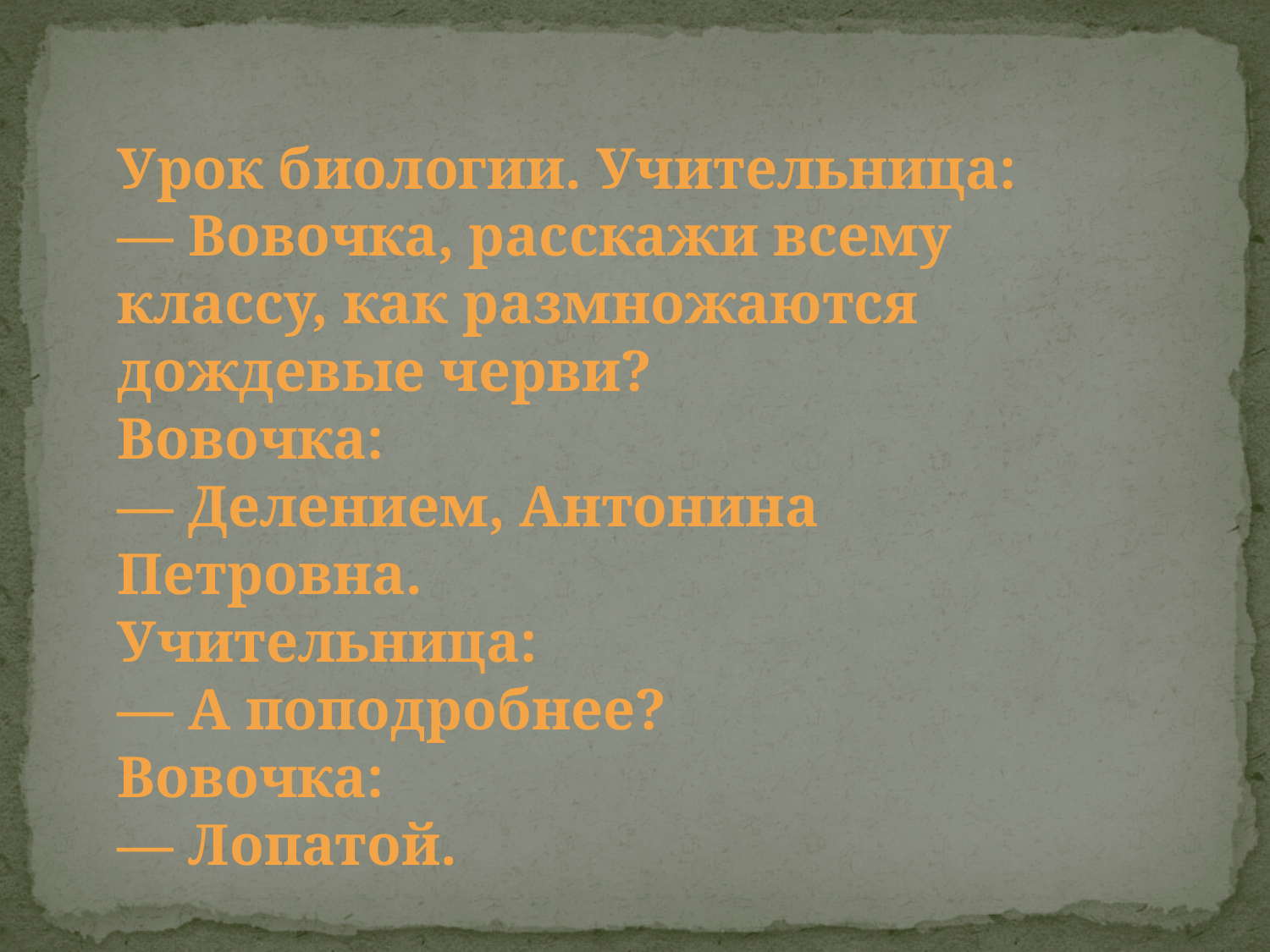

Урок биологии. Учительница:
— Вовочка, расскажи всему классу, как размножаются дождевые черви?
Вовочка:
— Делением, Антонина Петровна.
Учительница:
— А поподробнее?
Вовочка:
— Лопатой.